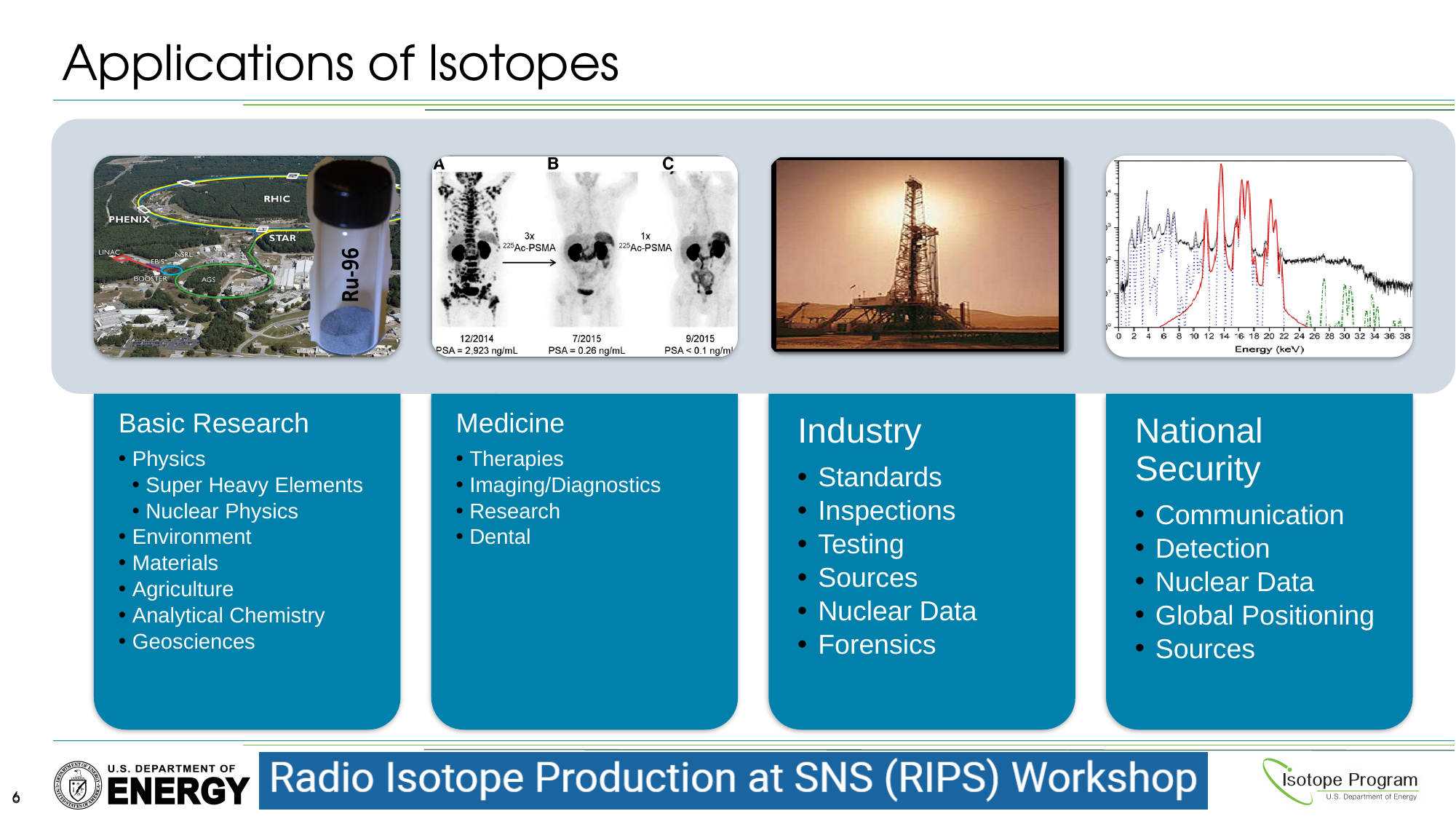

# Applications of Isotopes
Basic Research
Physics
Super Heavy Elements
Nuclear Physics
Environment
Materials
Agriculture
Analytical Chemistry
Geosciences
Medicine
Therapies
Imaging/Diagnostics
Research
Dental
Industry
Standards
Inspections
Testing
Sources
Nuclear Data
Forensics
National Security
Communication
Detection
Nuclear Data
Global Positioning
Sources